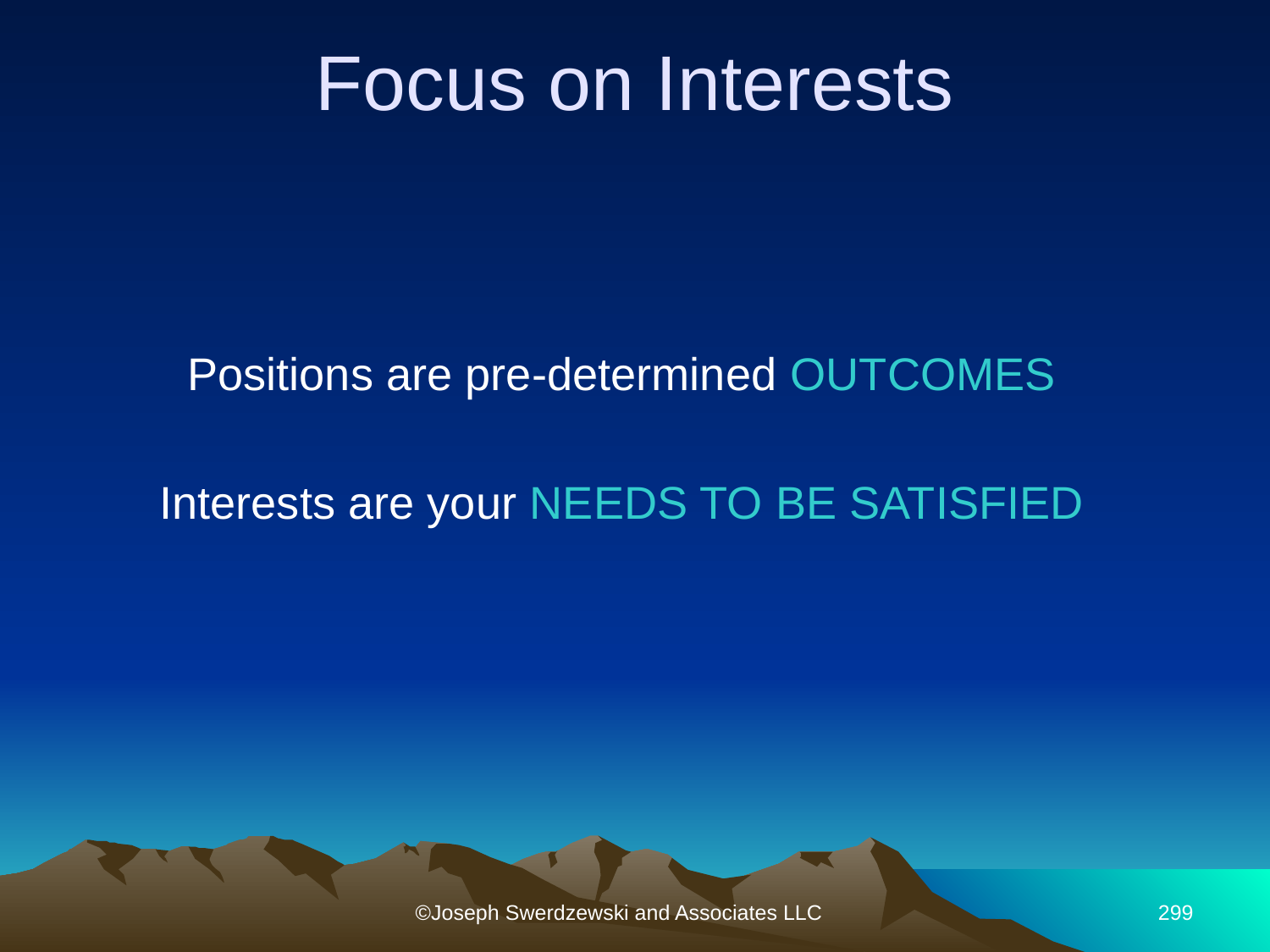

# Focus on Interests
Positions are pre-determined OUTCOMES

Interests are your NEEDS TO BE SATISFIED

©Joseph Swerdzewski and Associates LLC
299